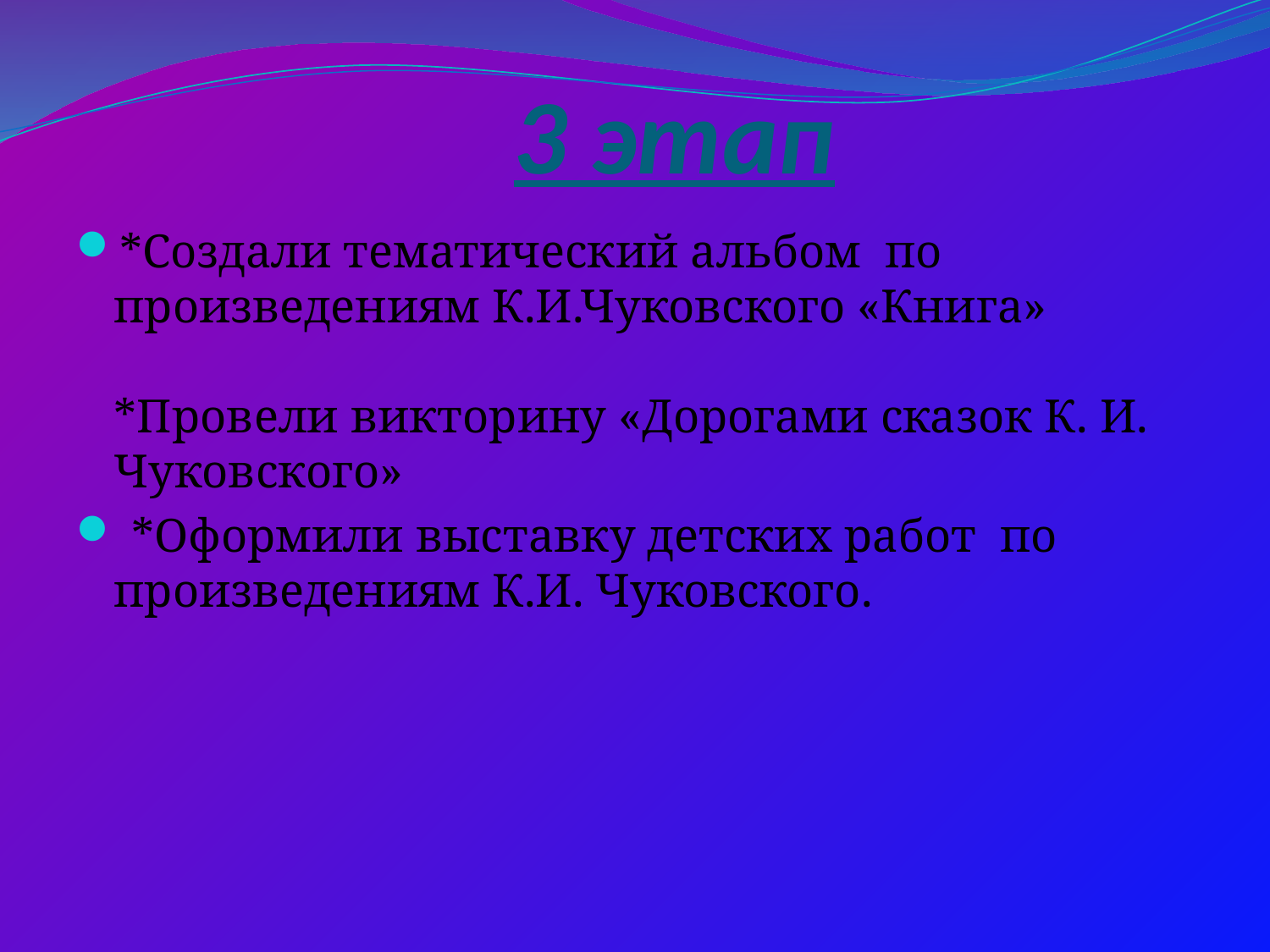

# 3 этап
*Создали тематический альбом  по произведениям К.И.Чуковского «Книга»
*Провели викторину «Дорогами сказок К. И. Чуковского»
 *Оформили выставку детских работ  по произведениям К.И. Чуковского.